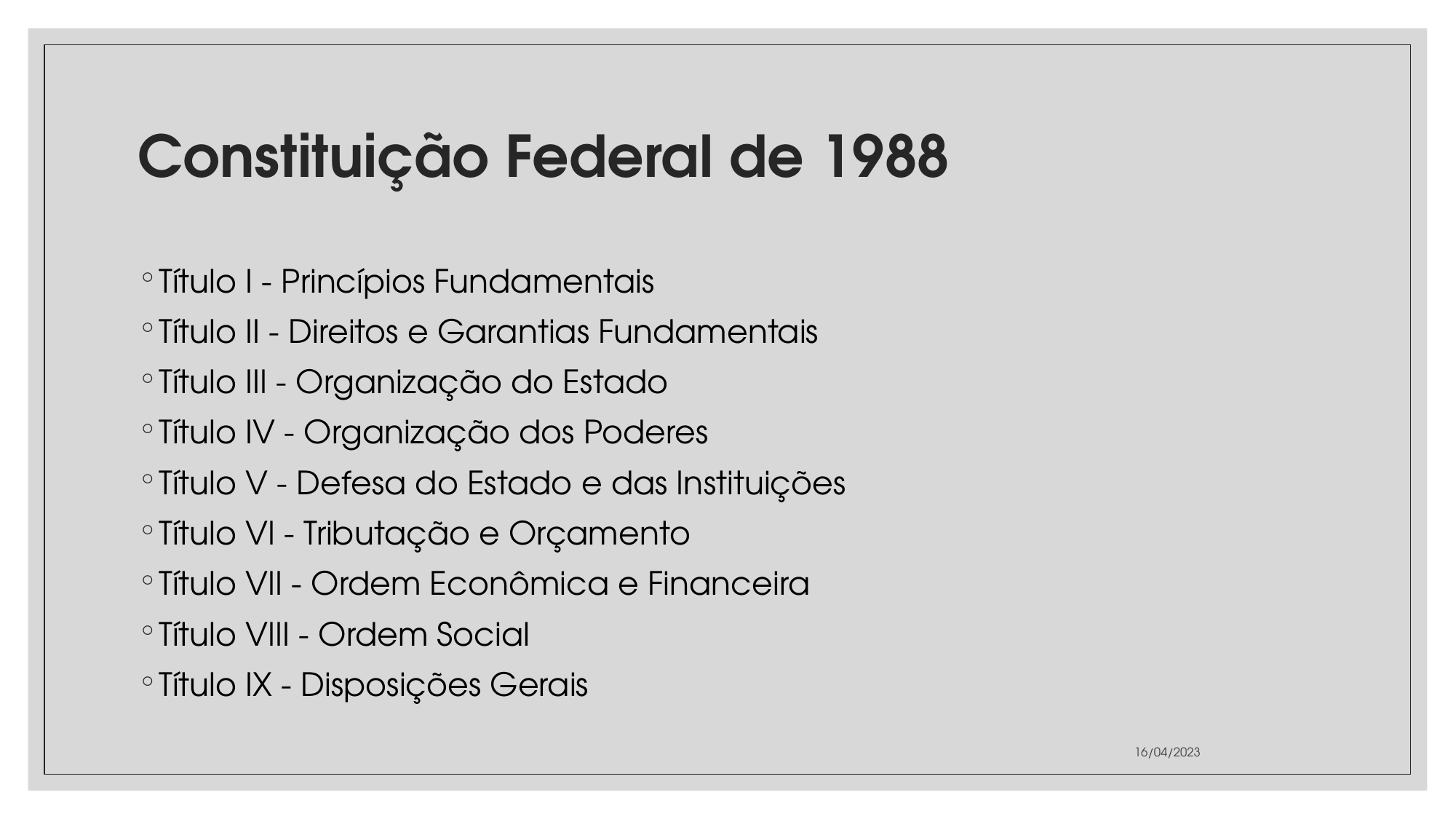

# Constituição Federal de 1988
Título I - Princípios Fundamentais
Título II - Direitos e Garantias Fundamentais
Título III - Organização do Estado
Título IV - Organização dos Poderes
Título V - Defesa do Estado e das Instituições
Título VI - Tributação e Orçamento
Título VII - Ordem Econômica e Financeira
Título VIII - Ordem Social
Título IX - Disposições Gerais
16/04/2023